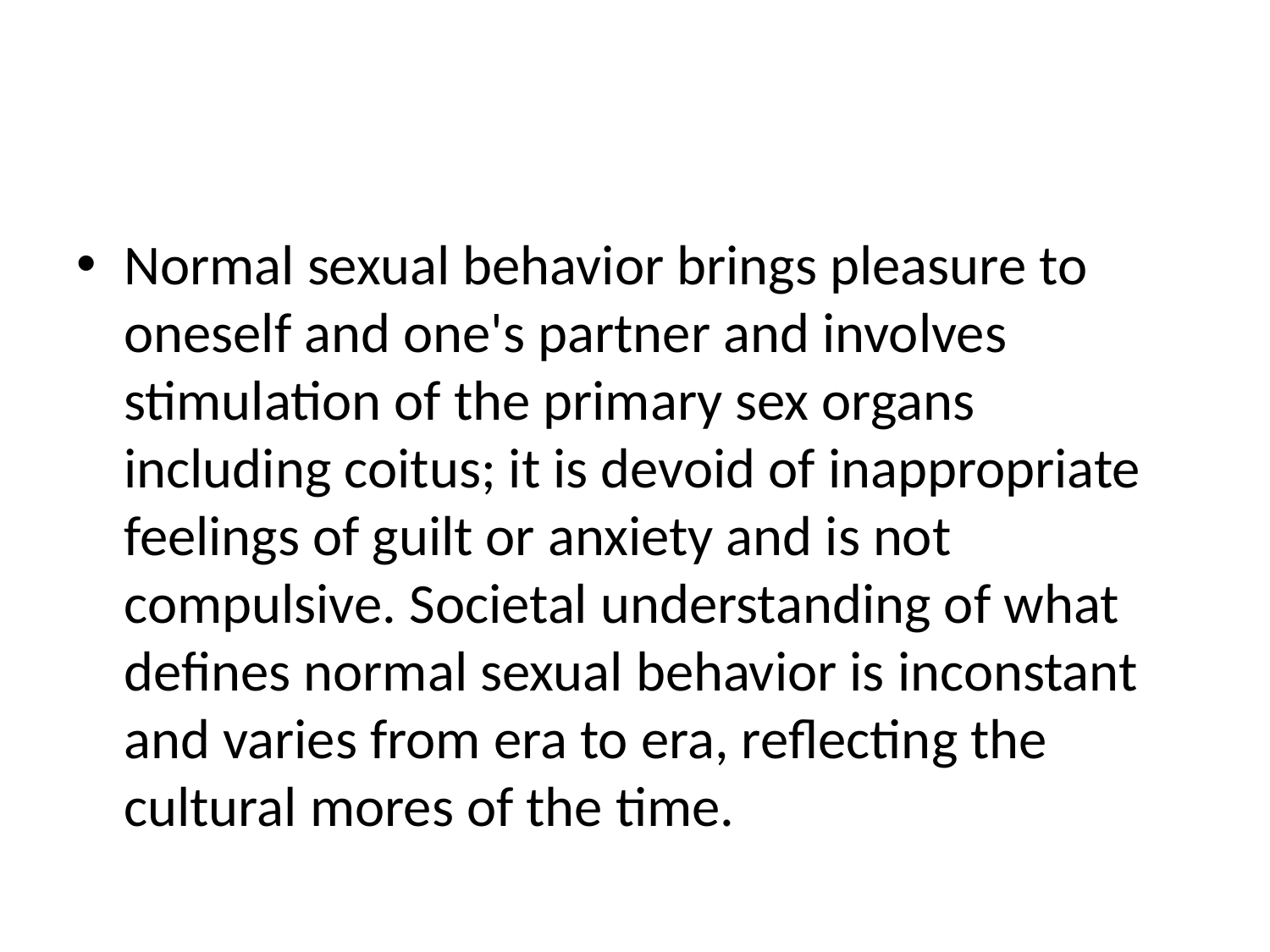

#
Normal sexual behavior brings pleasure to oneself and one's partner and involves stimulation of the primary sex organs including coitus; it is devoid of inappropriate feelings of guilt or anxiety and is not compulsive. Societal understanding of what defines normal sexual behavior is inconstant and varies from era to era, reflecting the cultural mores of the time.